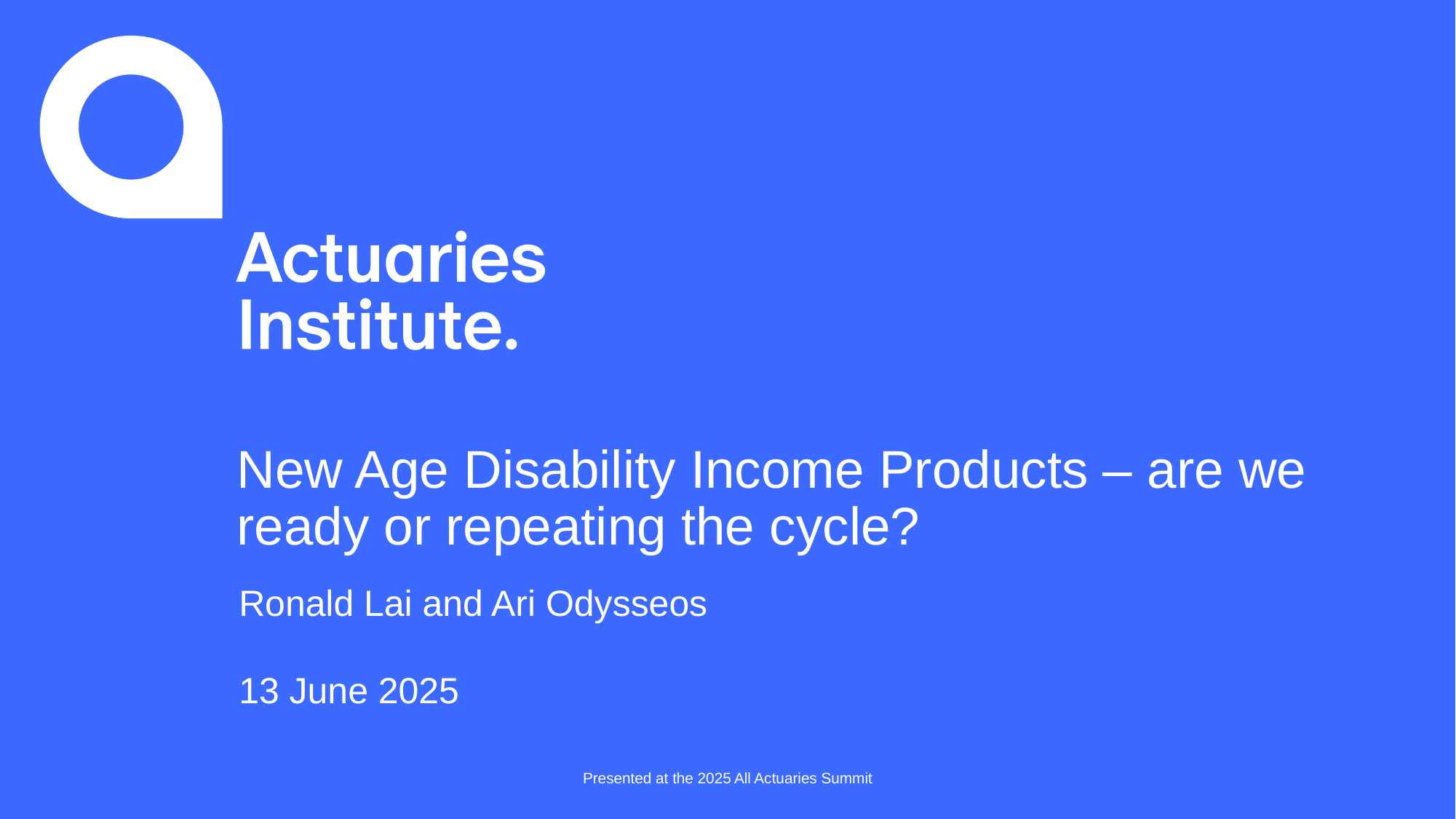

# New Age Disability Income Products – are we ready or repeating the cycle?

Ronald Lai and Ari Odysseos

13 June 2025
Presented at the 2025 All Actuaries Summit